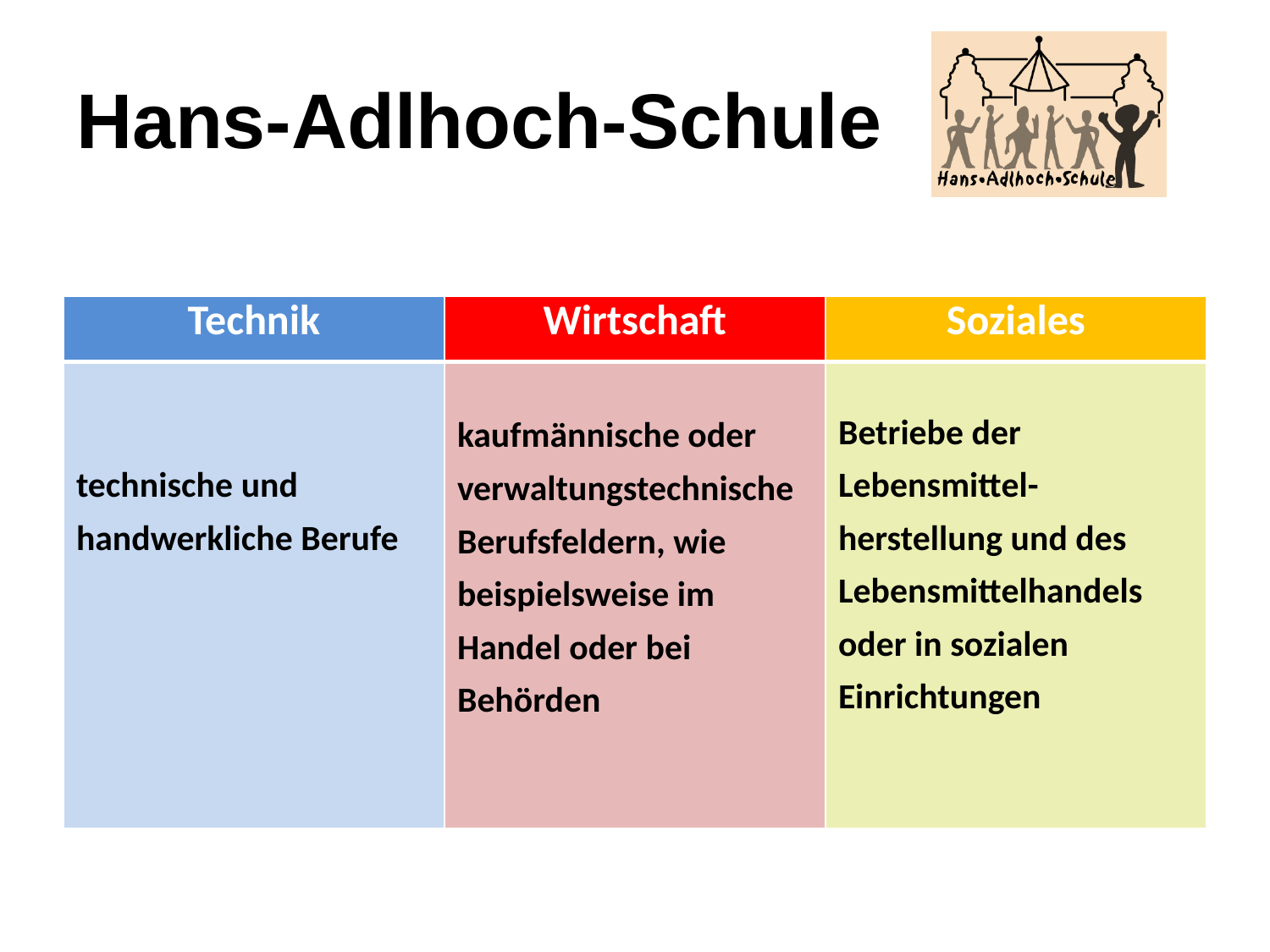

# Hans-Adlhoch-Schule
| Technik | Wirtschaft | Soziales |
| --- | --- | --- |
| technische und handwerkliche Berufe | kaufmännische oder verwaltungstechnische Berufsfeldern, wie beispielsweise im Handel oder bei Behörden | Betriebe der Lebensmittel-herstellung und des Lebensmittelhandels oder in sozialen Einrichtungen |